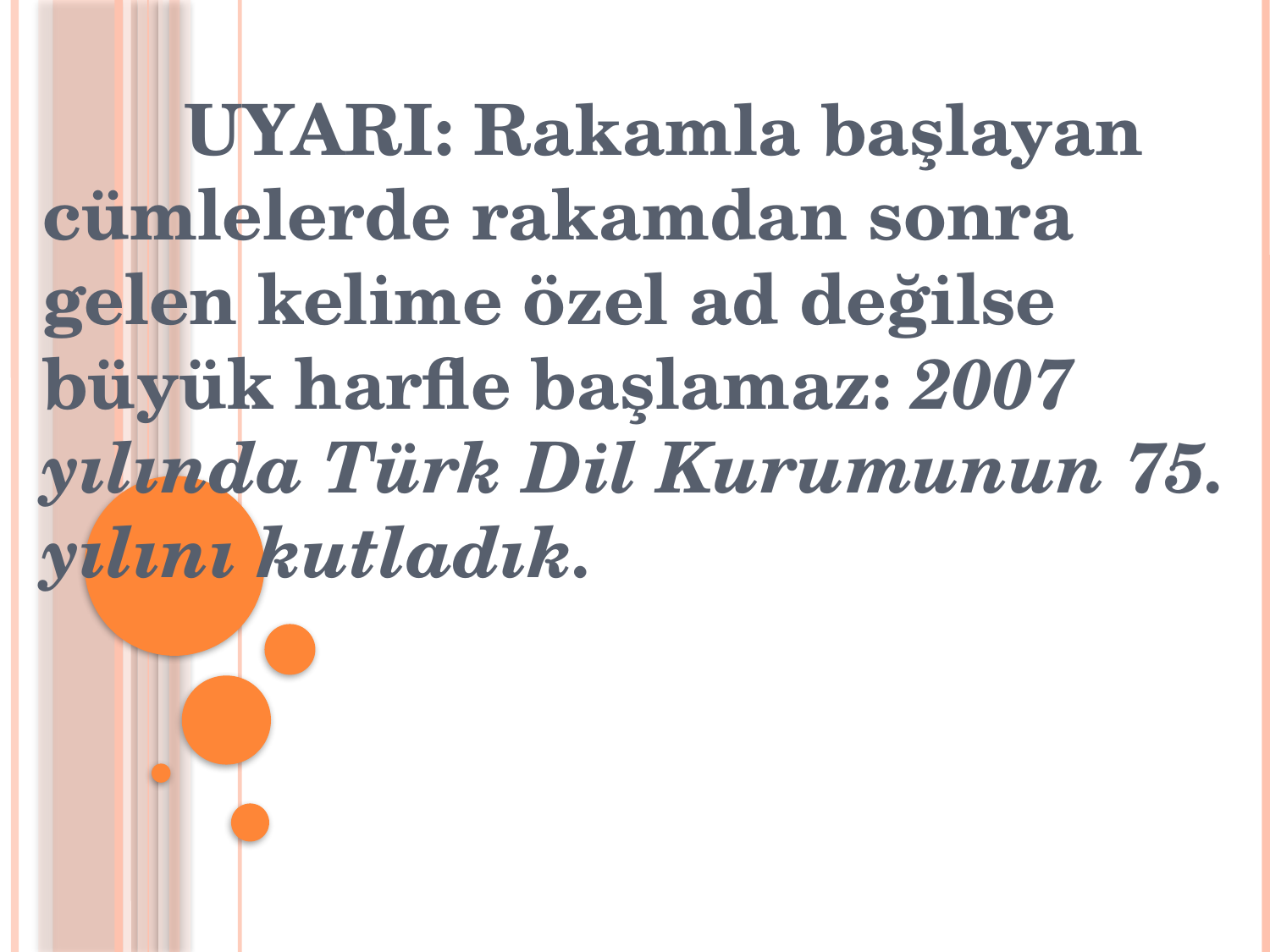

UYARI: Rakamla başlayan cümlelerde rakamdan sonra gelen kelime özel ad değilse büyük harfle başlamaz: 2007 yılında Türk Dil Kurumunun 75. yılını kutladık.